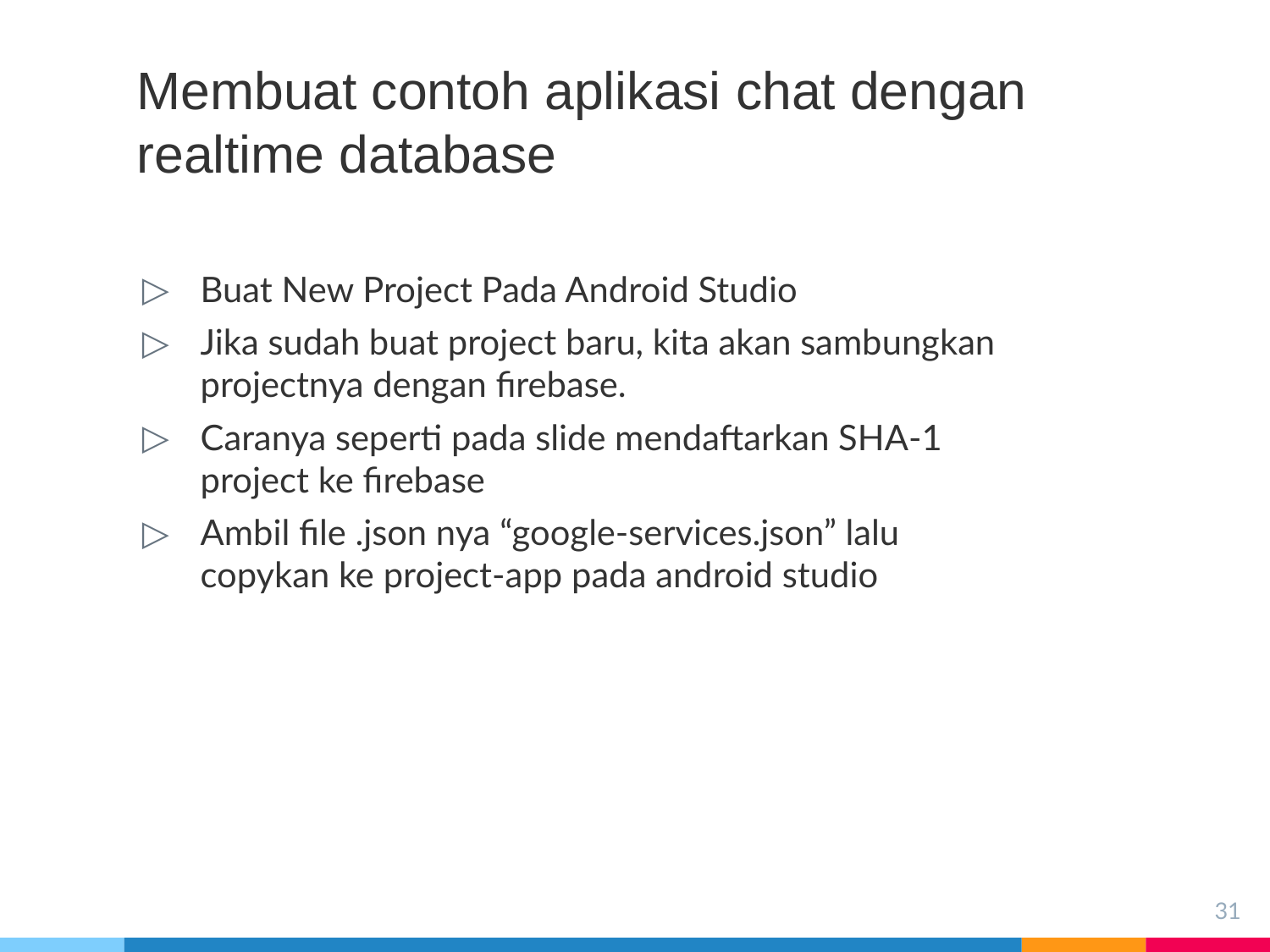

# Membuat contoh aplikasi chat dengan realtime database
Buat New Project Pada Android Studio
Jika sudah buat project baru, kita akan sambungkan projectnya dengan firebase.
Caranya seperti pada slide mendaftarkan SHA-1 project ke firebase
Ambil file .json nya “google-services.json” lalu copykan ke project-app pada android studio
31